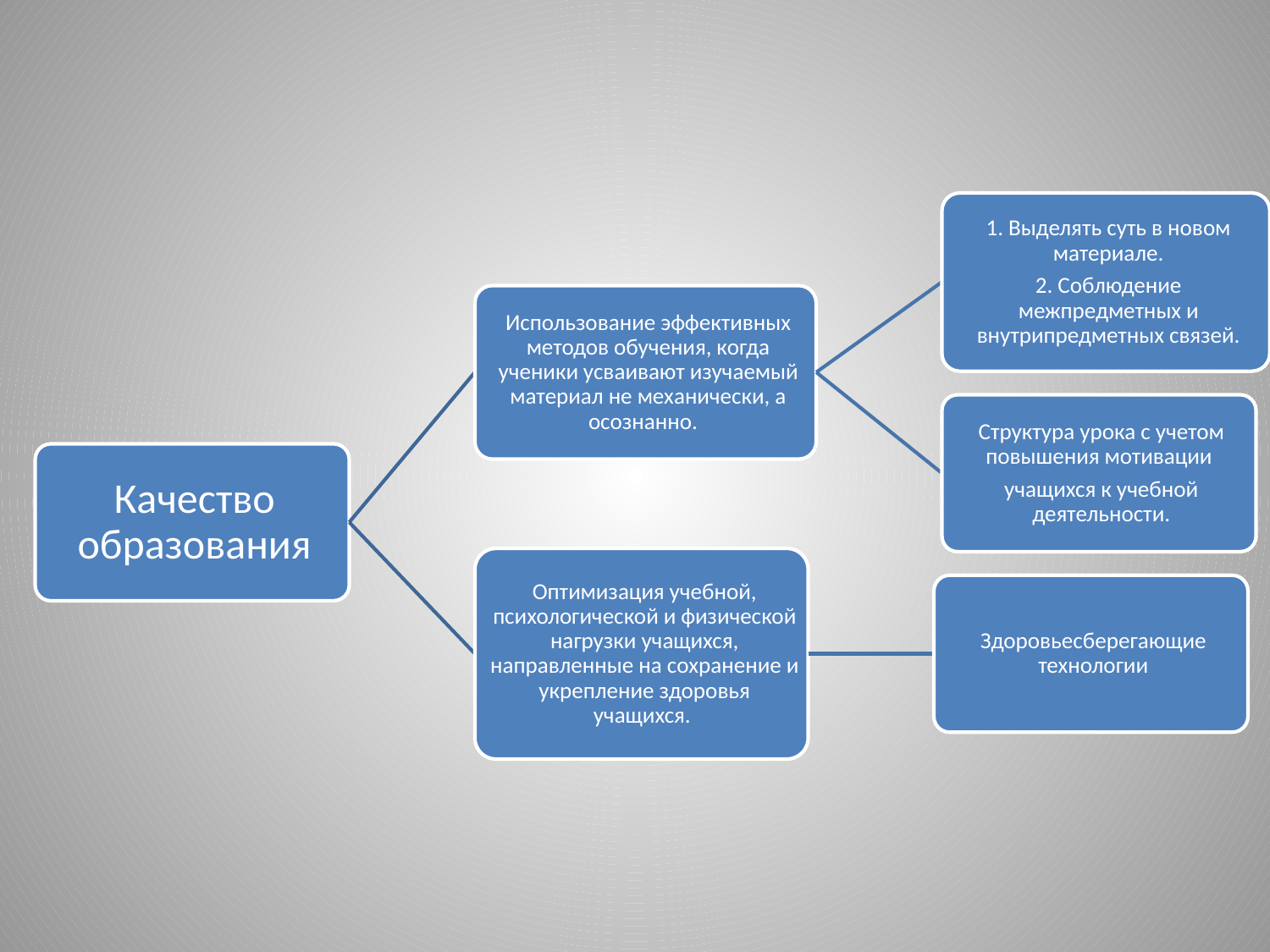

Качество образования

Использование эффективных методов обучения, когда ученики усваивают изучаемый материал не механически, а осознанно.

1. Выделять суть в новом материале.
2. Соблюдение межпредметных и внутрипредметных связей.

Структура урока с учетом повышения мотивации
учащихся к учебной деятельности.

Оптимизация учебной, психологической и физической нагрузки учащихся, направленные на сохранение и укрепление здоровья учащихся.

Здоровьесберегающие технологии